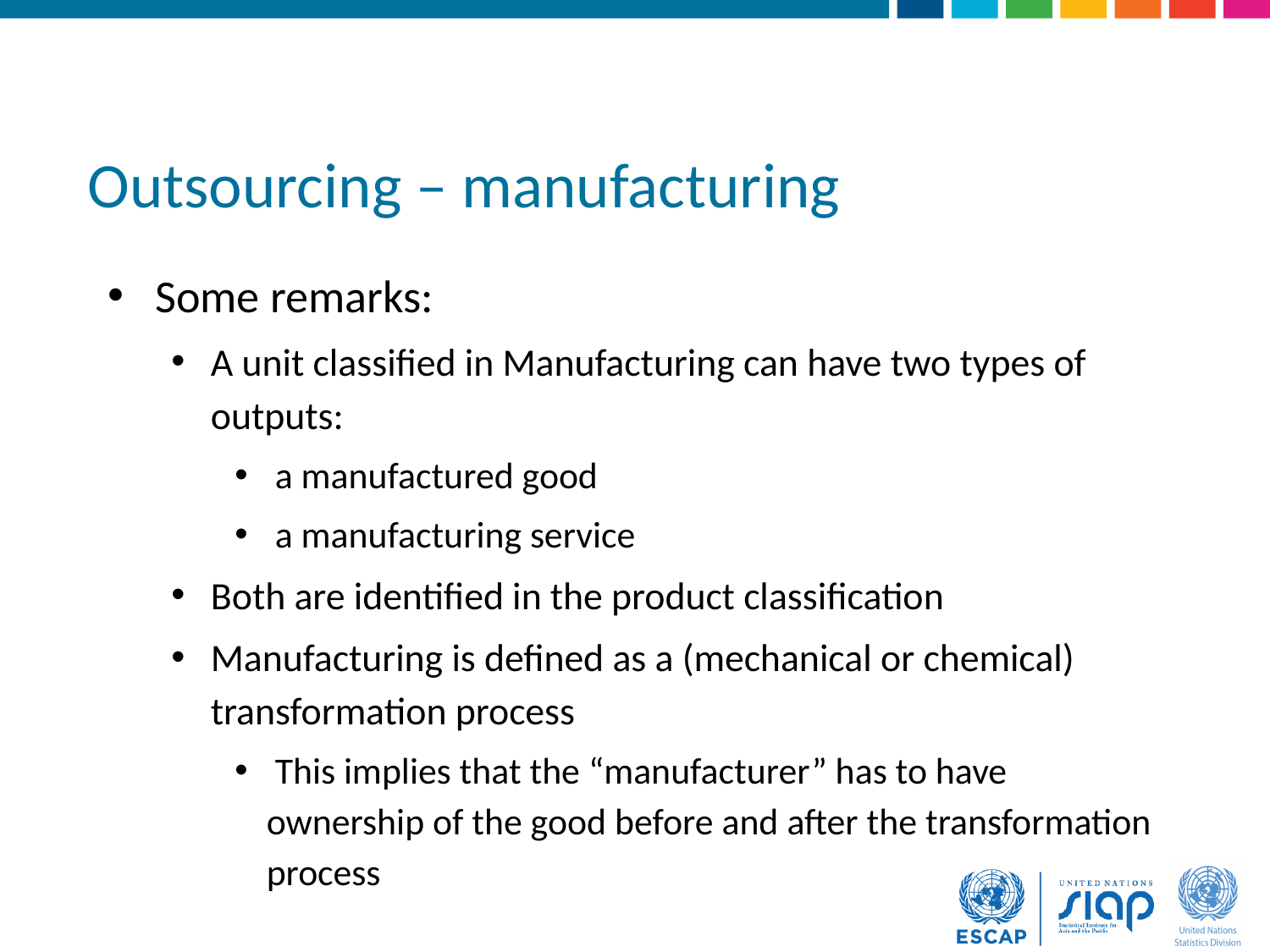

# Outsourcing – manufacturing
Some remarks:
A unit classified in Manufacturing can have two types of outputs:
 a manufactured good
 a manufacturing service
Both are identified in the product classification
Manufacturing is defined as a (mechanical or chemical) transformation process
 This implies that the “manufacturer” has to have ownership of the good before and after the transformation process